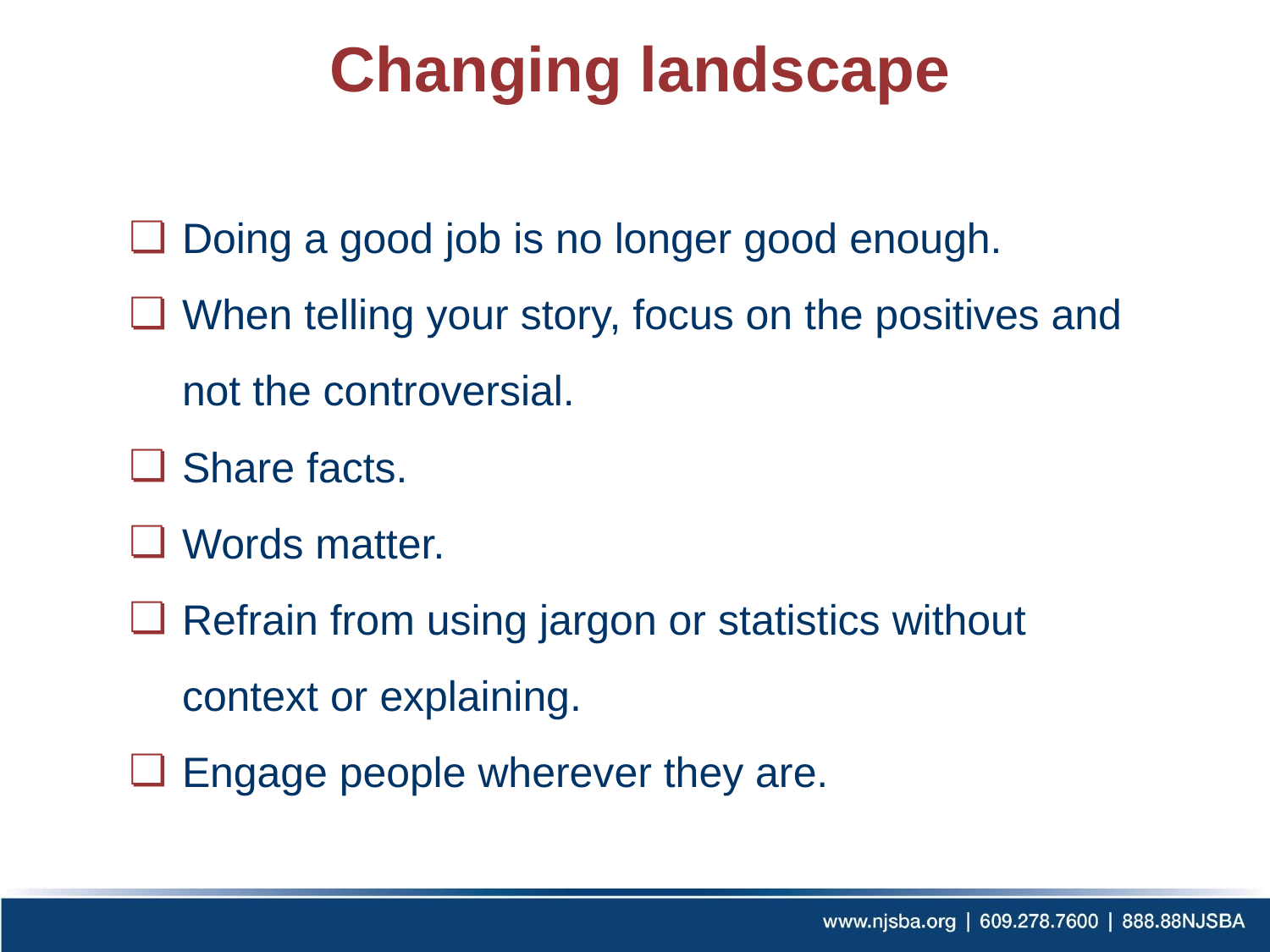

# Changing landscape
Doing a good job is no longer good enough.
When telling your story, focus on the positives and not the controversial.
Share facts.
Words matter.
Refrain from using jargon or statistics without context or explaining.
Engage people wherever they are.